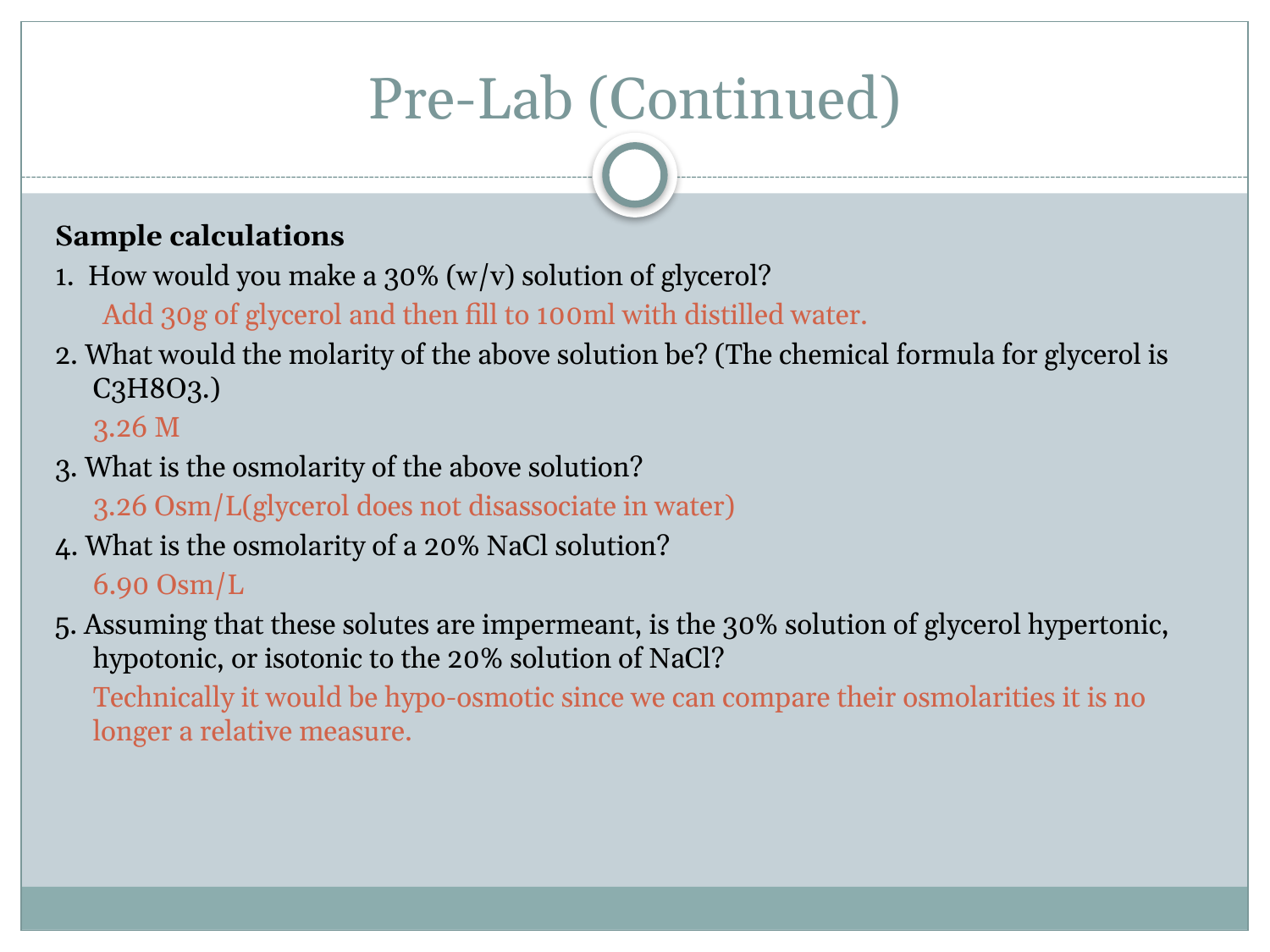

# Pre-Lab (Continued)
Sample calculations
1.  How would you make a 30% (w/v) solution of glycerol?
	Add 30g of glycerol and then fill to 100ml with distilled water.
2. What would the molarity of the above solution be? (The chemical formula for glycerol is C3H8O3.)
	3.26 M
3. What is the osmolarity of the above solution?
	3.26 Osm/L(glycerol does not disassociate in water)
4. What is the osmolarity of a 20% NaCl solution?
	6.90 Osm/L
5. Assuming that these solutes are impermeant, is the 30% solution of glycerol hypertonic, hypotonic, or isotonic to the 20% solution of NaCl?
	Technically it would be hypo-osmotic since we can compare their osmolarities it is no longer a relative measure.